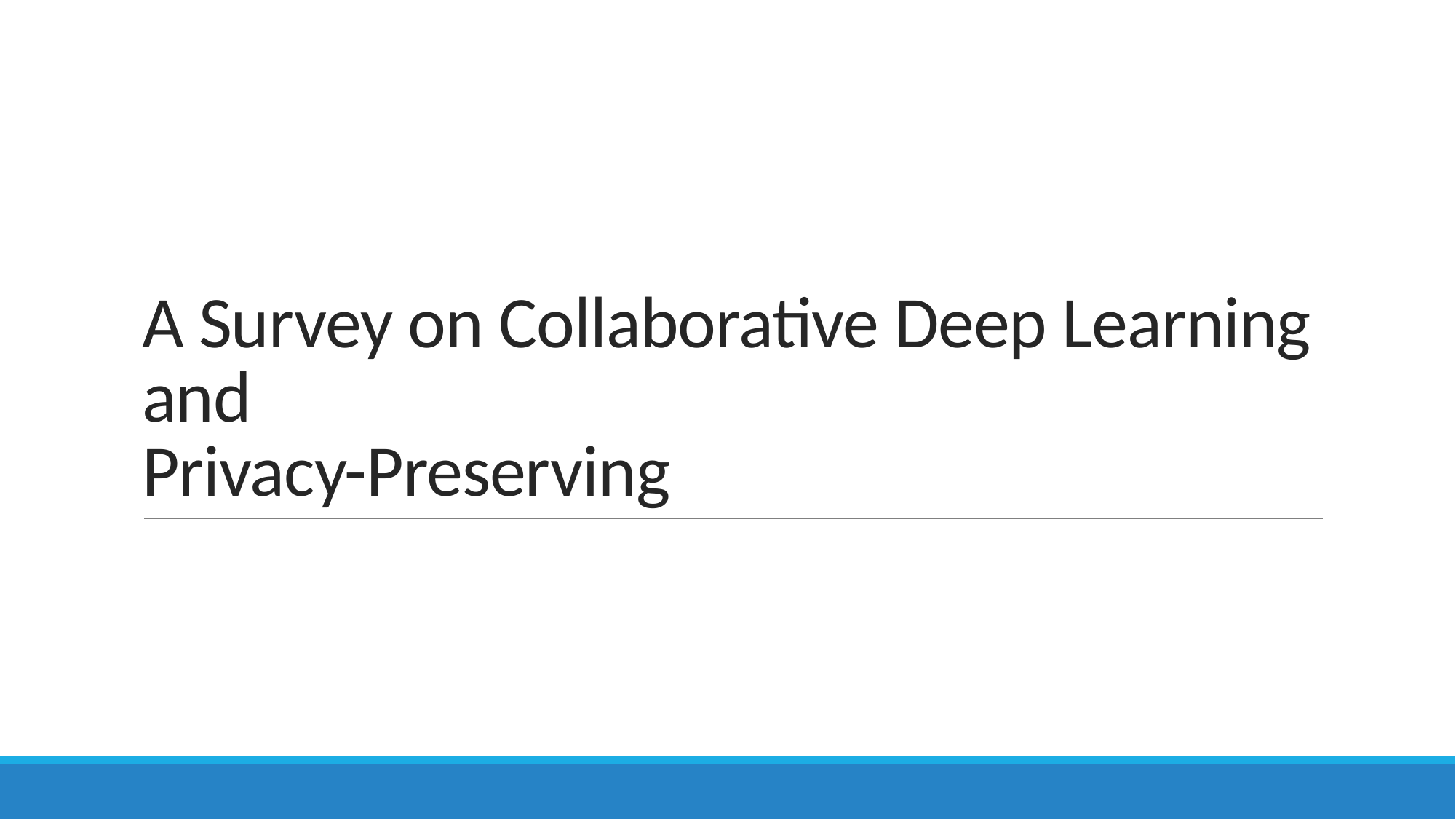

# A Survey on Collaborative Deep Learning and Privacy-Preserving